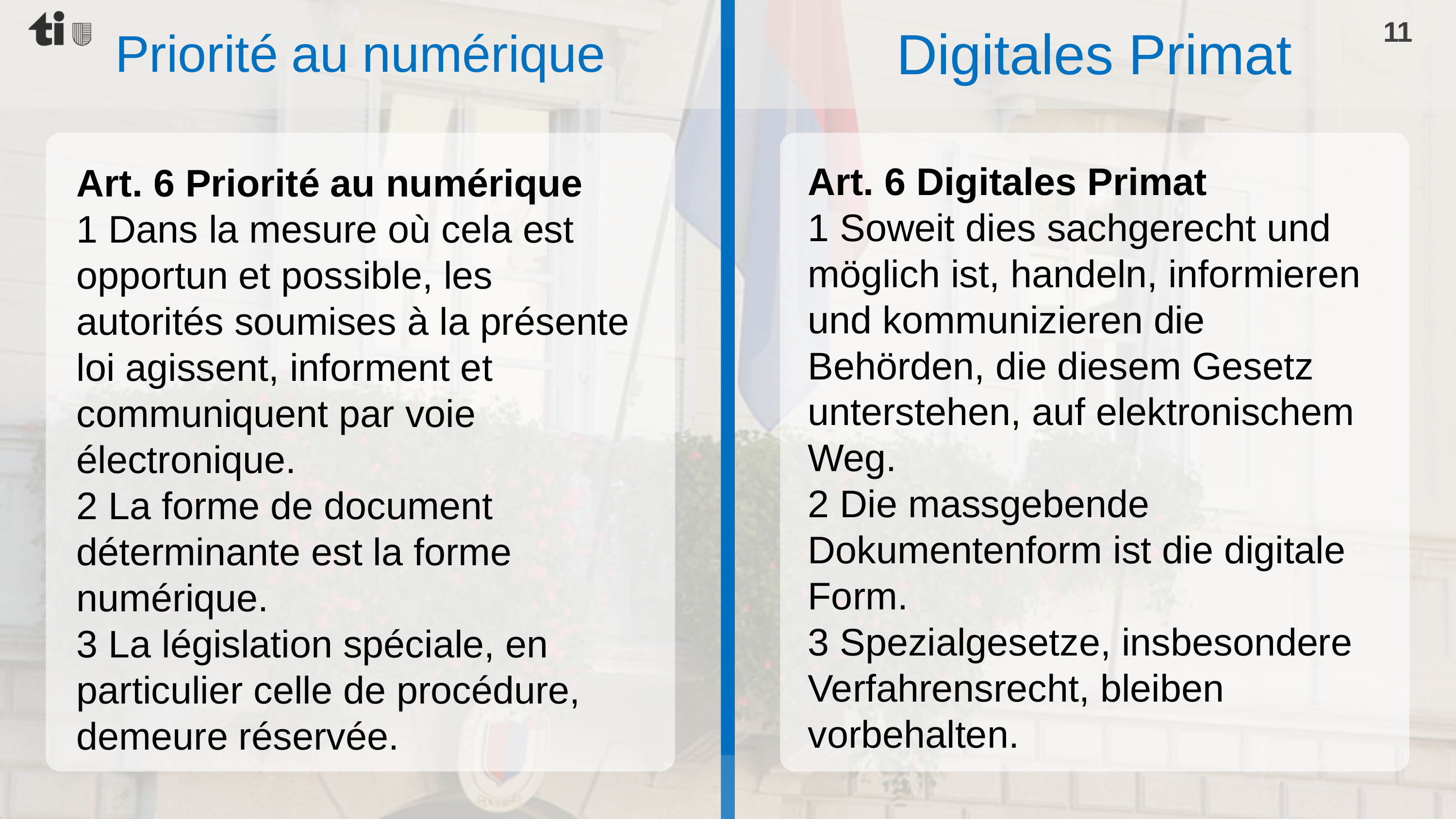

11

Digitales Primat

Priorité au numérique

Art. 6 Priorité au numérique
1 Dans la mesure où cela est opportun et possible, les autorités soumises à la présente loi agissent, informent et communiquent par voie électronique.
2 La forme de document déterminante est la forme numérique.
3 La législation spéciale, en particulier celle de procédure, demeure réservée.

Art. 6 Digitales Primat
1 Soweit dies sachgerecht und möglich ist, handeln, informieren und kommunizieren die Behörden, die diesem Gesetz unterstehen, auf elektronischem Weg.
2 Die massgebende Dokumentenform ist die digitale Form.
3 Spezialgesetze, insbesondere Verfahrensrecht, bleiben vorbehalten.